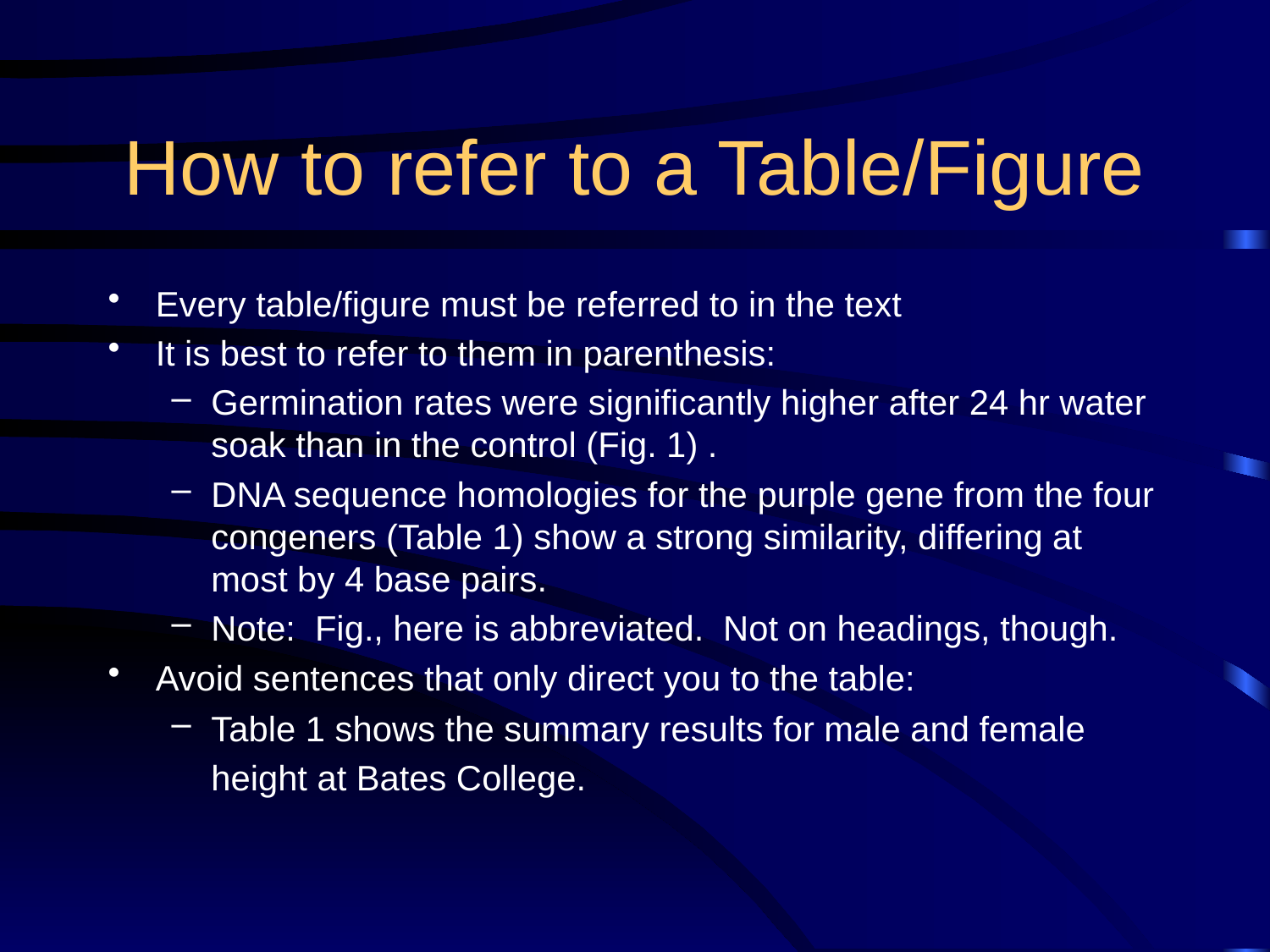

# How to refer to a Table/Figure
Every table/figure must be referred to in the text
It is best to refer to them in parenthesis:
Germination rates were significantly higher after 24 hr water soak than in the control (Fig. 1) .
DNA sequence homologies for the purple gene from the four congeners (Table 1) show a strong similarity, differing at most by 4 base pairs.
Note:  Fig., here is abbreviated.  Not on headings, though.
Avoid sentences that only direct you to the table:
Table 1 shows the summary results for male and female height at Bates College.